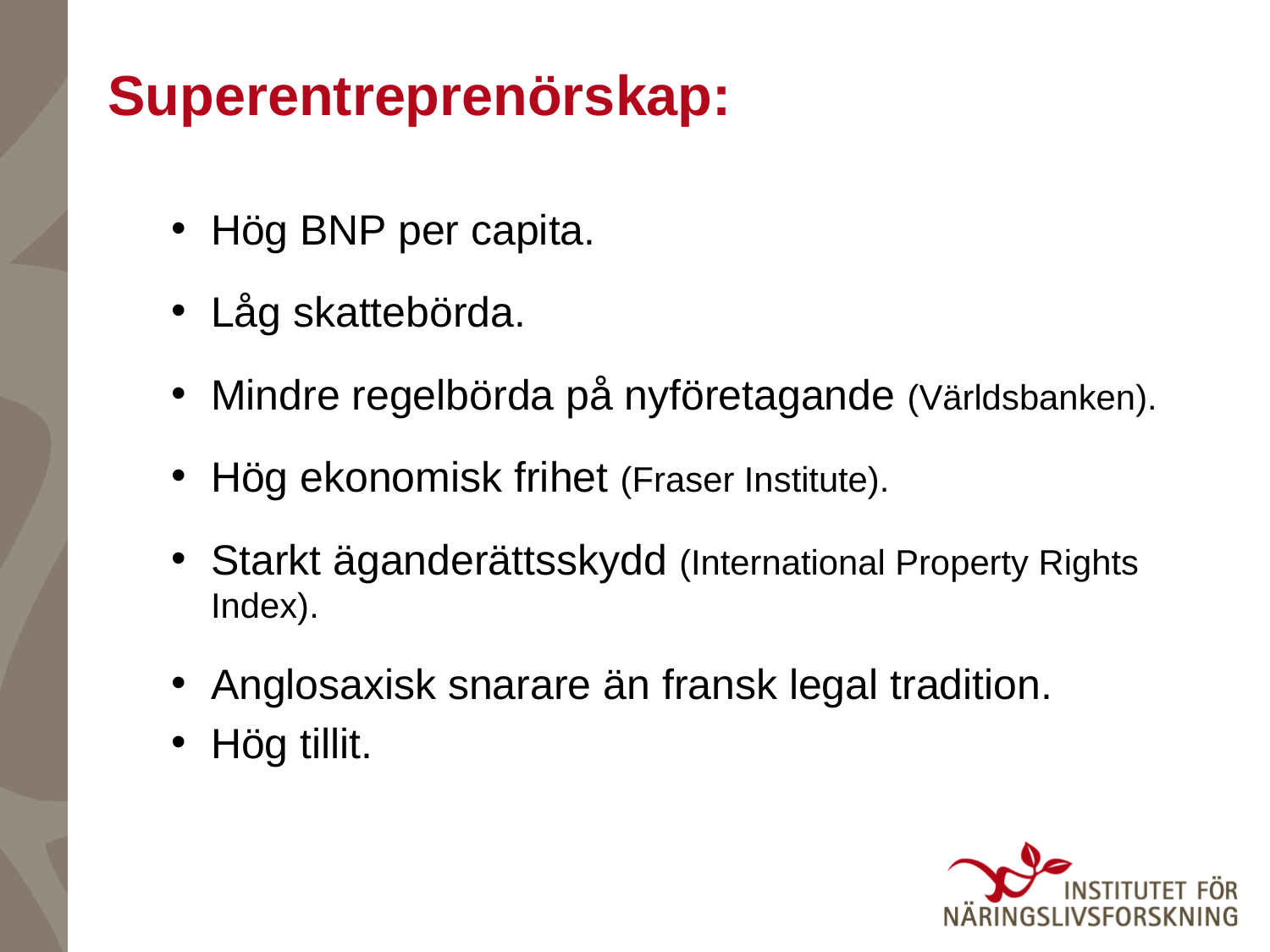

# Superentreprenörskap:
Hög BNP per capita.
Låg skattebörda.
Mindre regelbörda på nyföretagande (Världsbanken).
Hög ekonomisk frihet (Fraser Institute).
Starkt äganderättsskydd (International Property Rights Index).
Anglosaxisk snarare än fransk legal tradition.
Hög tillit.